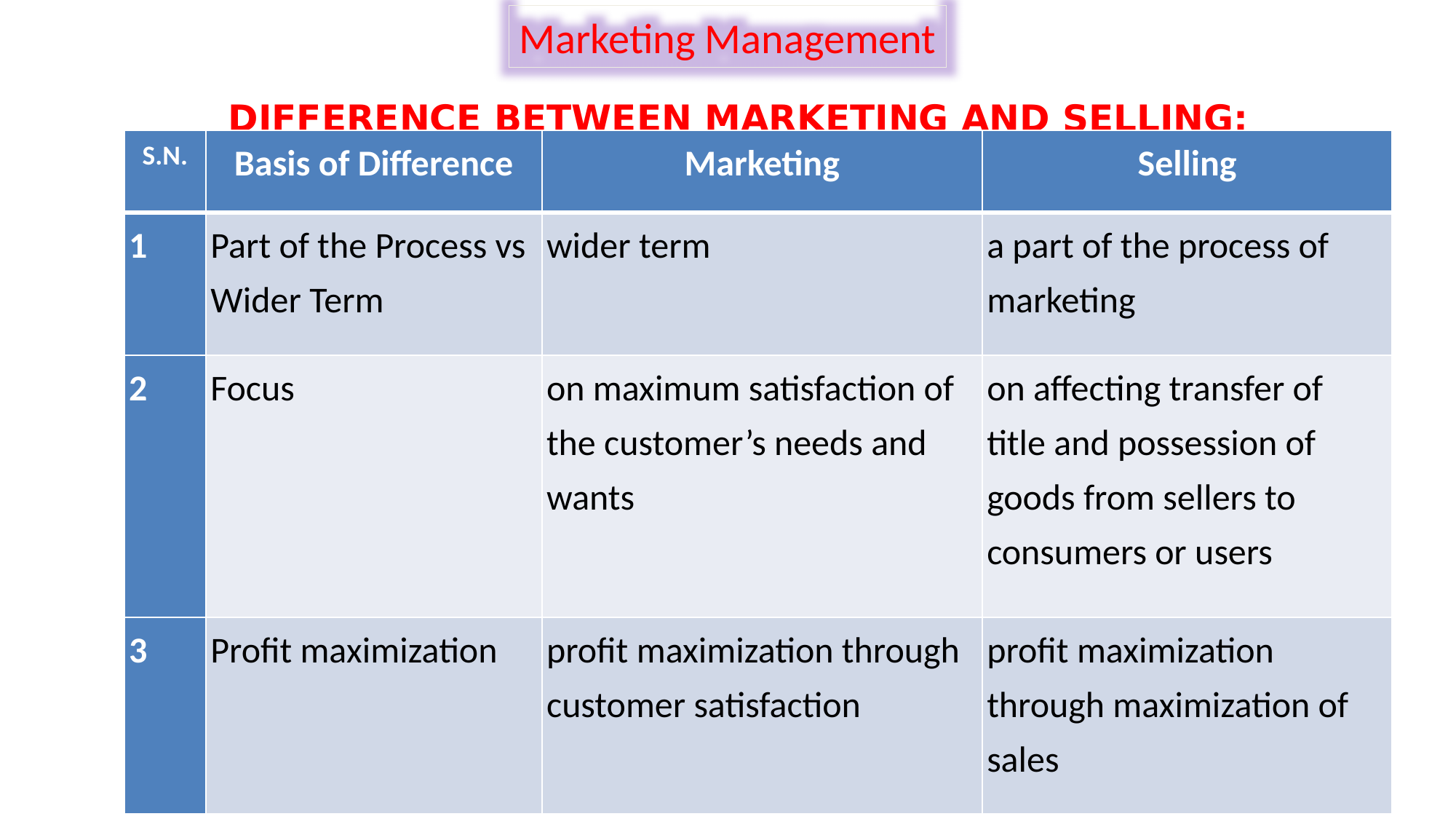

Marketing Management
DIFFERENCE BETWEEN MARKETING AND SELLING:
| S.N. | Basis of Difference | Marketing | Selling |
| --- | --- | --- | --- |
| 1 | Part of the Process vs Wider Term | wider term | a part of the process of marketing |
| 2 | Focus | on maximum satisfaction of the customer’s needs and wants | on affecting transfer of title and possession of goods from sellers to consumers or users |
| 3 | Profit maximization | profit maximization through customer satisfaction | profit maximization through maximization of sales |